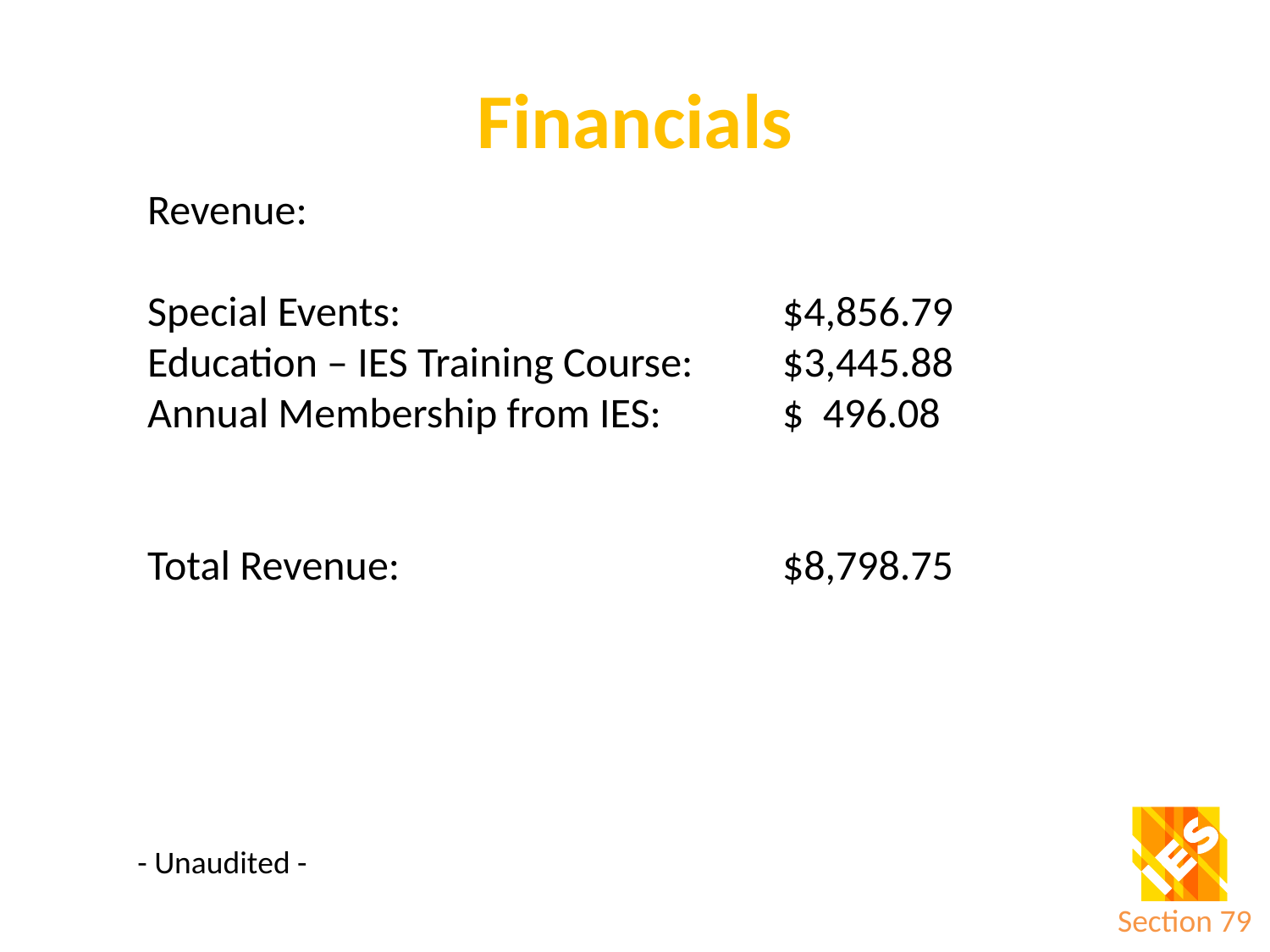

# Financials

Revenue:

Special Events:				$4,856.79
Education – IES Training Course:	$3,445.88
Annual Membership from IES:	$  496.08

Total Revenue:				$8,798.75

- Unaudited -